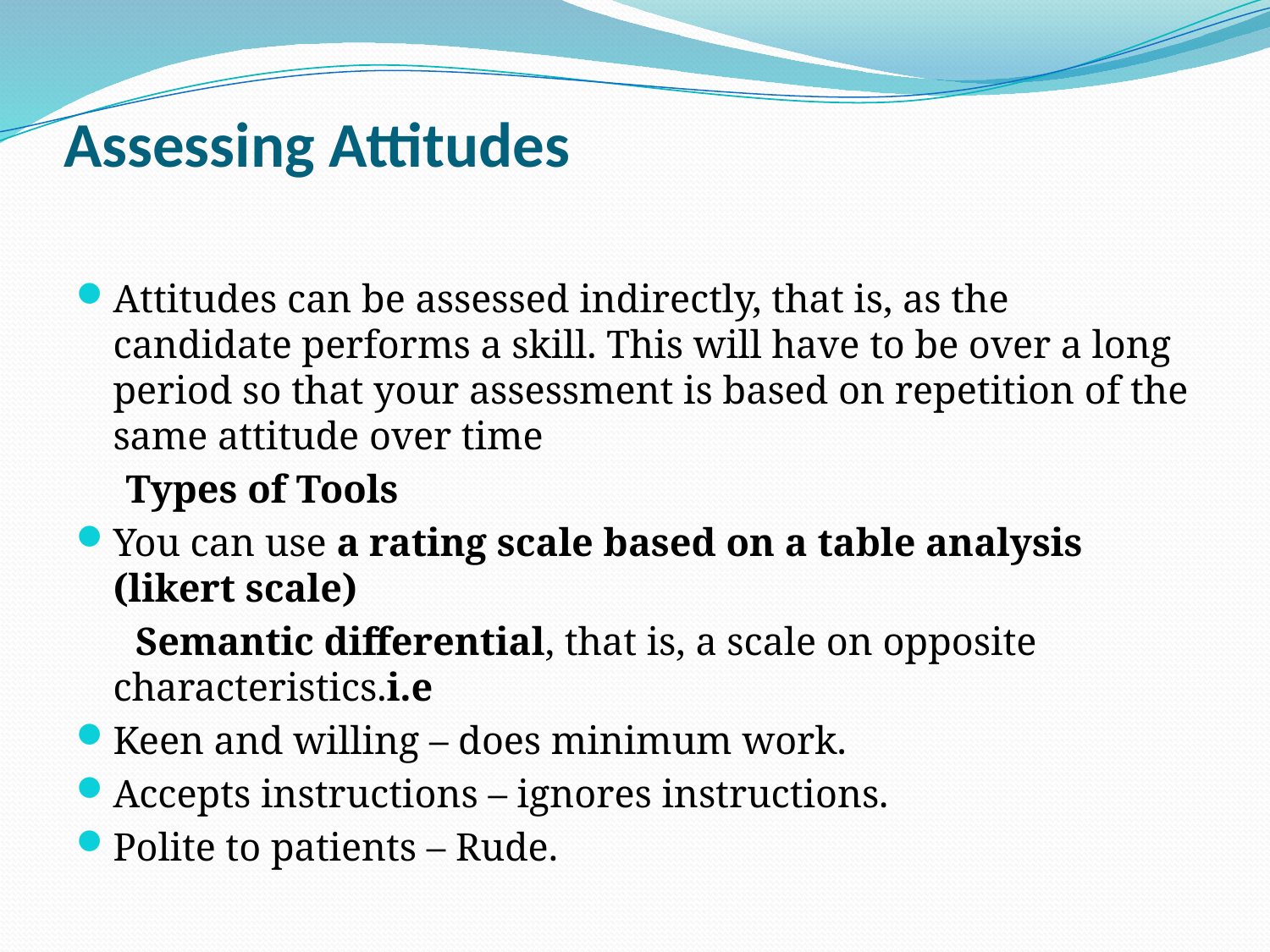

# Assessing Attitudes
Attitudes can be assessed indirectly, that is, as the candidate performs a skill. This will have to be over a long period so that your assessment is based on repetition of the same attitude over time
     Types of Tools
You can use a rating scale based on a table analysis (likert scale)
      Semantic differential, that is, a scale on opposite characteristics.i.e
Keen and willing – does minimum work.
Accepts instructions – ignores instructions.
Polite to patients – Rude.